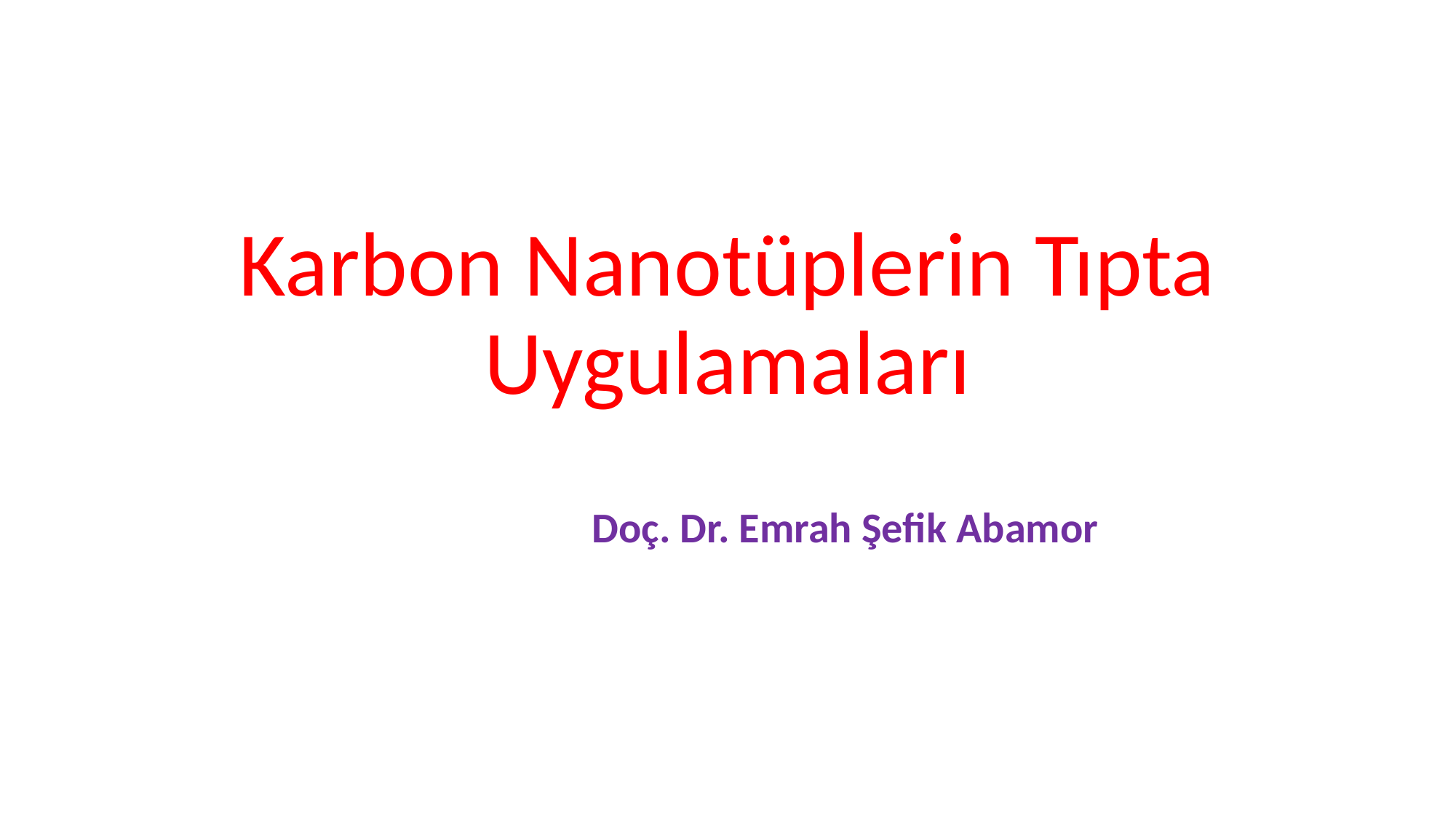

# Karbon Nanotüplerin Tıpta Uygulamaları
Doç. Dr. Emrah Şefik Abamor